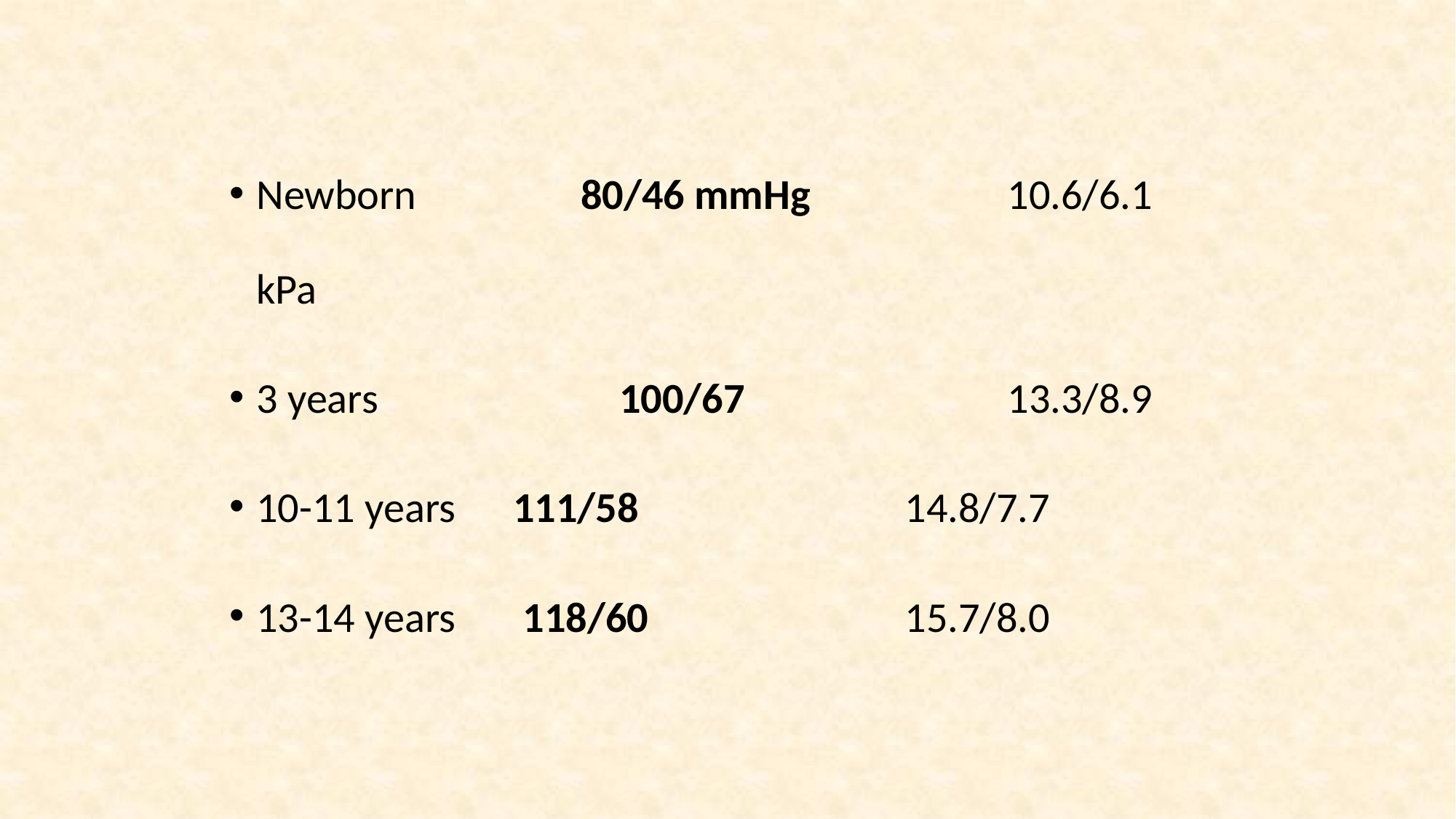

Newborn 	           80/46 mmHg	          10.6/6.1 kPa
3 years	               100/67		          13.3/8.9
10-11 years	    111/58	                      14.8/7.7
13-14 years	     118/60	                      15.7/8.0